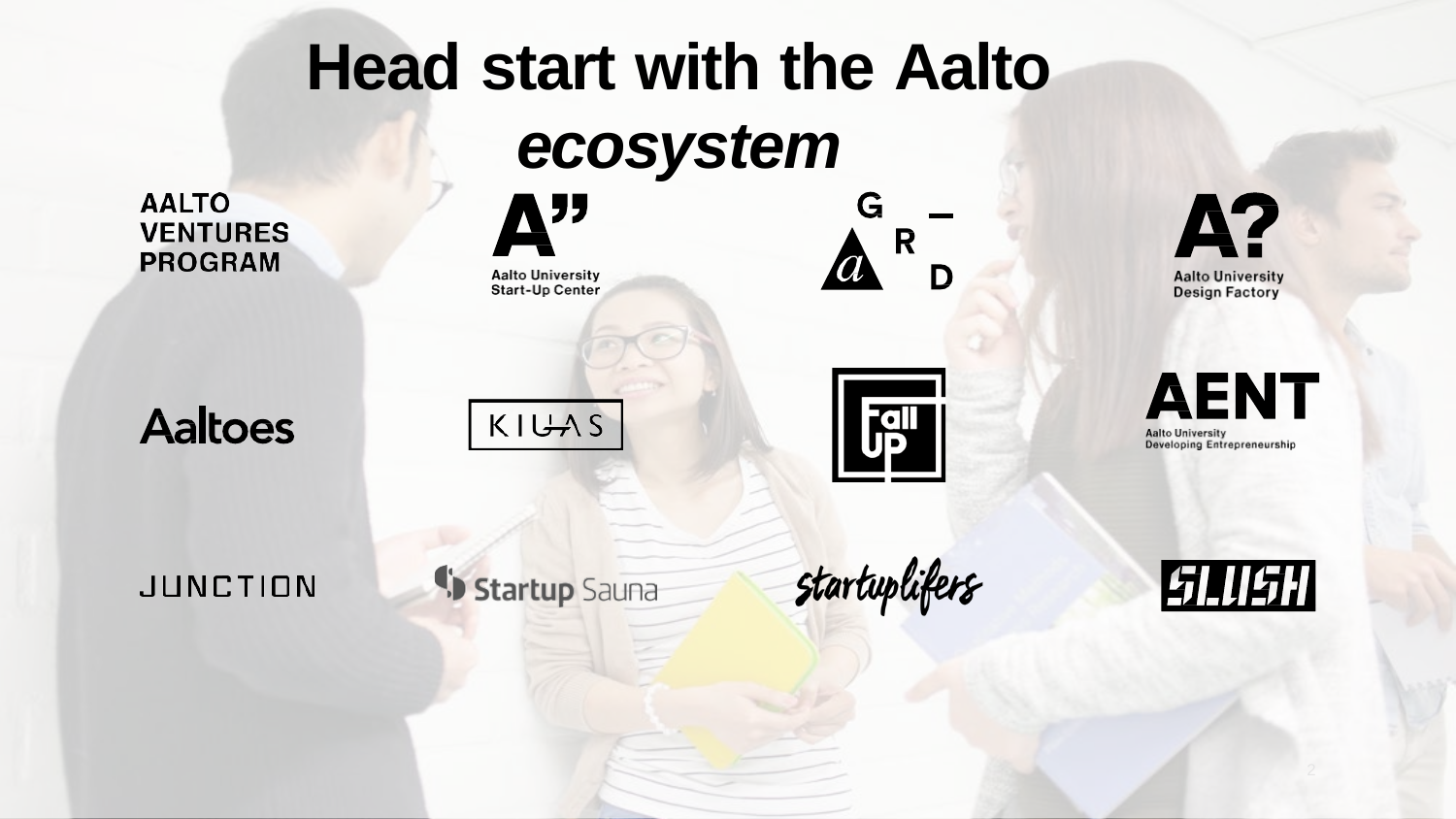

# Head start with the Aalto ecosystem

2